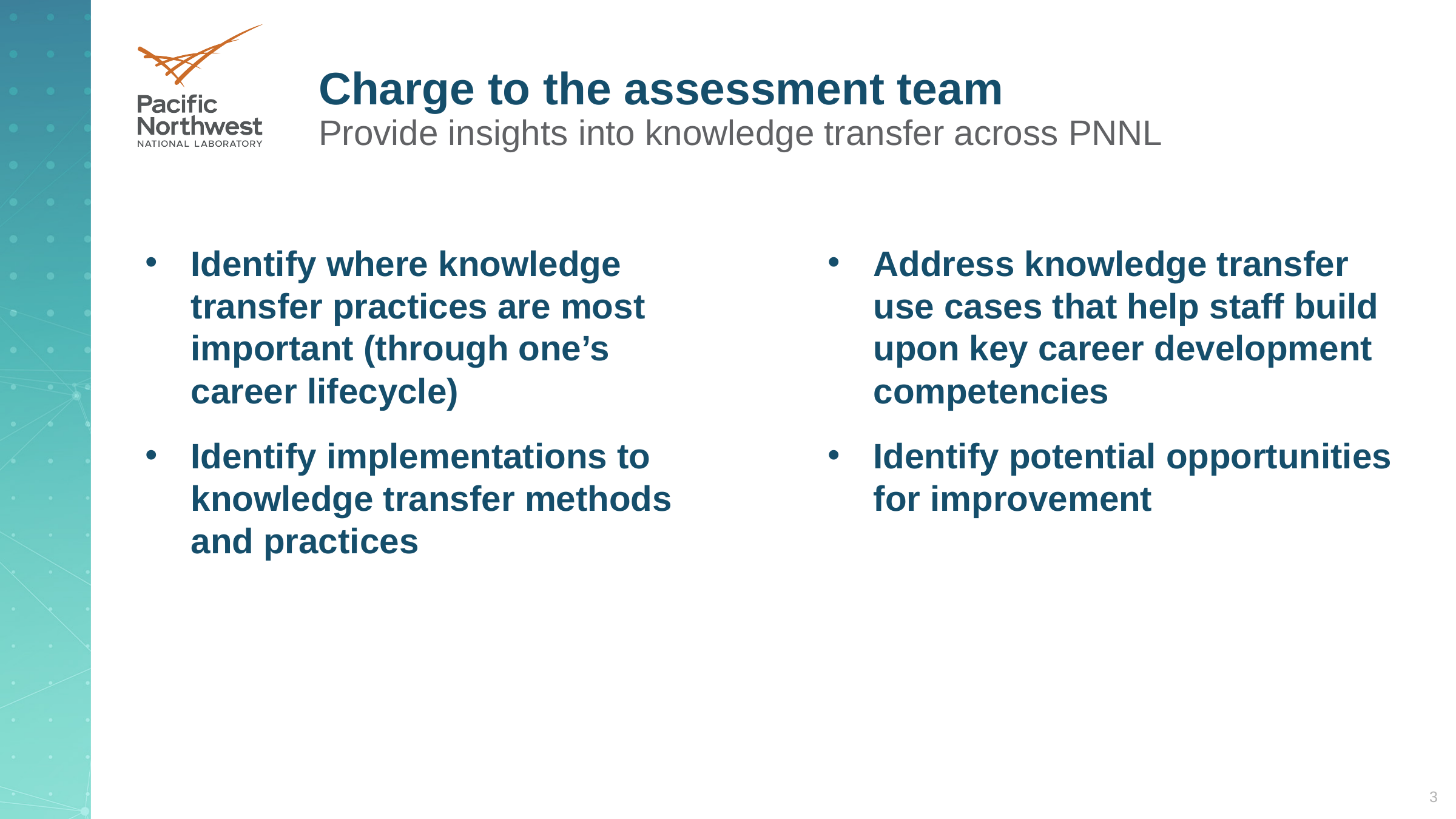

# Charge to the assessment team Provide insights into knowledge transfer across PNNL
Identify where knowledge transfer practices are most important (through one’s career lifecycle)
Identify implementations to knowledge transfer methods and practices

Address knowledge transfer use cases that help staff build upon key career development competencies
Identify potential opportunities for improvement

3